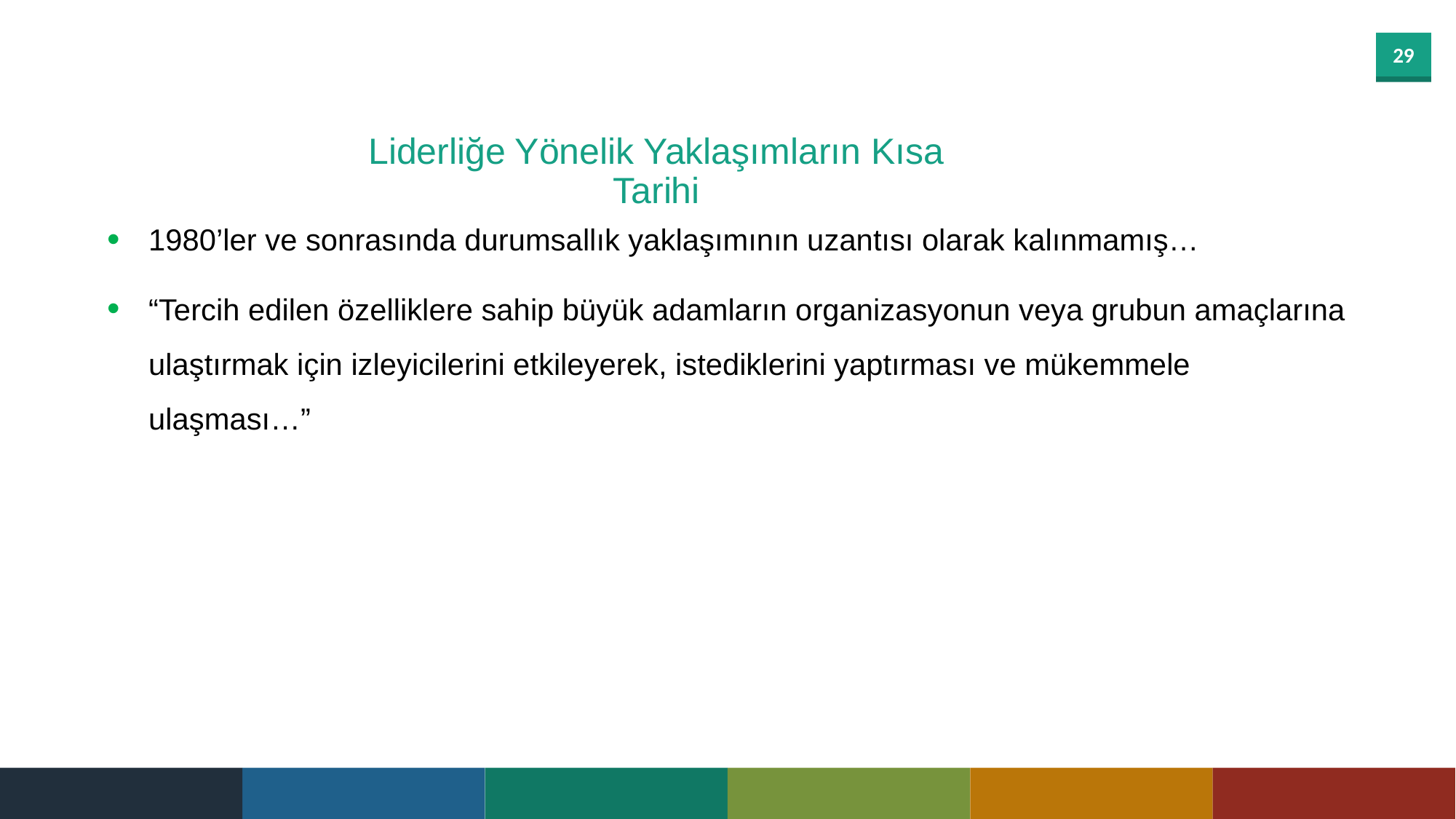

Liderliğe Yönelik Yaklaşımların Kısa Tarihi
1980’ler ve sonrasında durumsallık yaklaşımının uzantısı olarak kalınmamış…
“Tercih edilen özelliklere sahip büyük adamların organizasyonun veya grubun amaçlarına ulaştırmak için izleyicilerini etkileyerek, istediklerini yaptırması ve mükemmele ulaşması…”